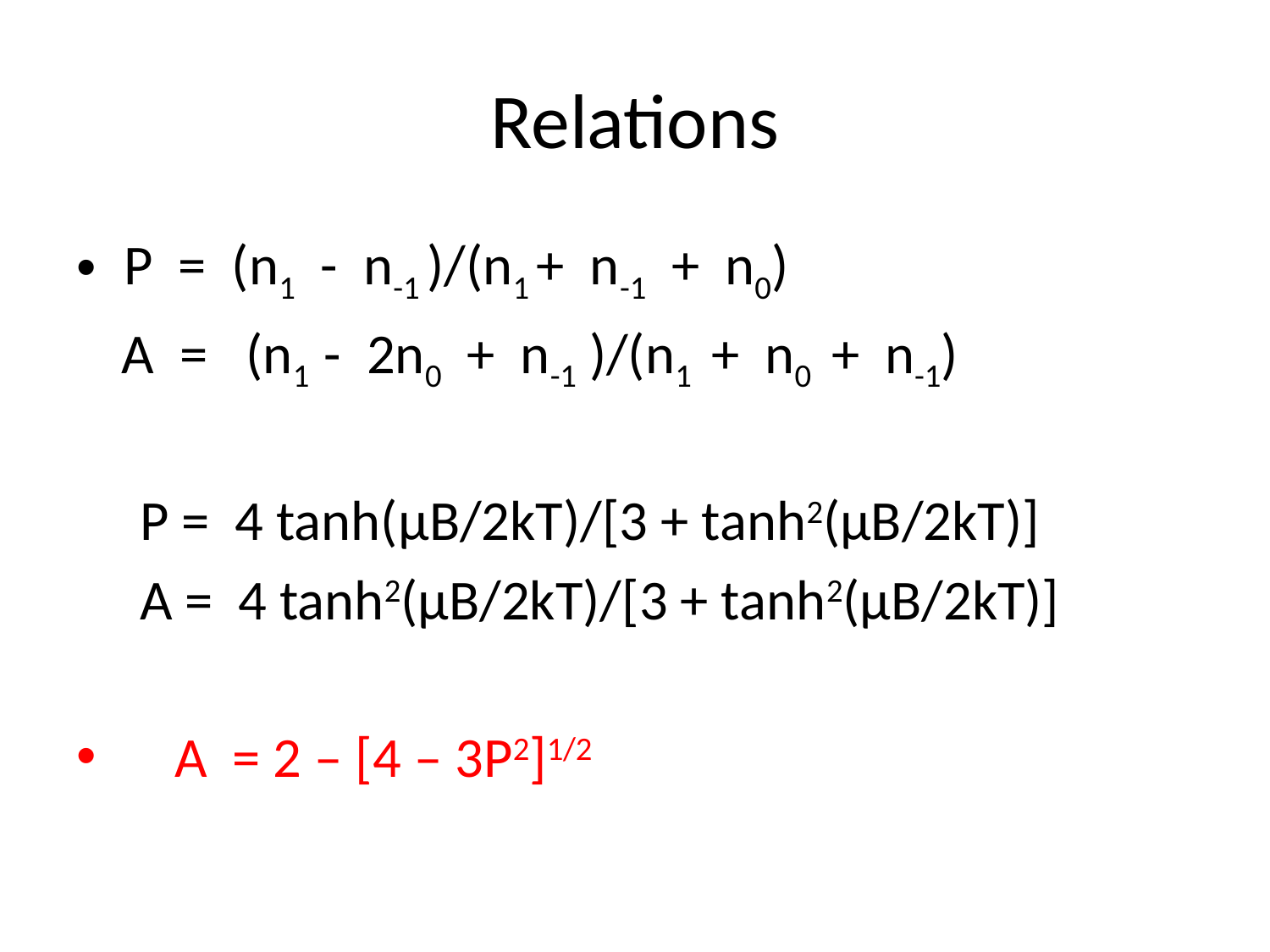

# Relations
P  =  (n1  -  n-1 )/(n1 +  n-1  +  n0)
    A  =   (n1  -  2n0  +  n-1 )/(n1  +  n0  +  n-1)

     P =  4 tanh(μB/2kT)/[3 + tanh2(μB/2kT)]
     A =  4 tanh2(μB/2kT)/[3 + tanh2(μB/2kT)]

    A  = 2 – [4 – 3P2]1/2